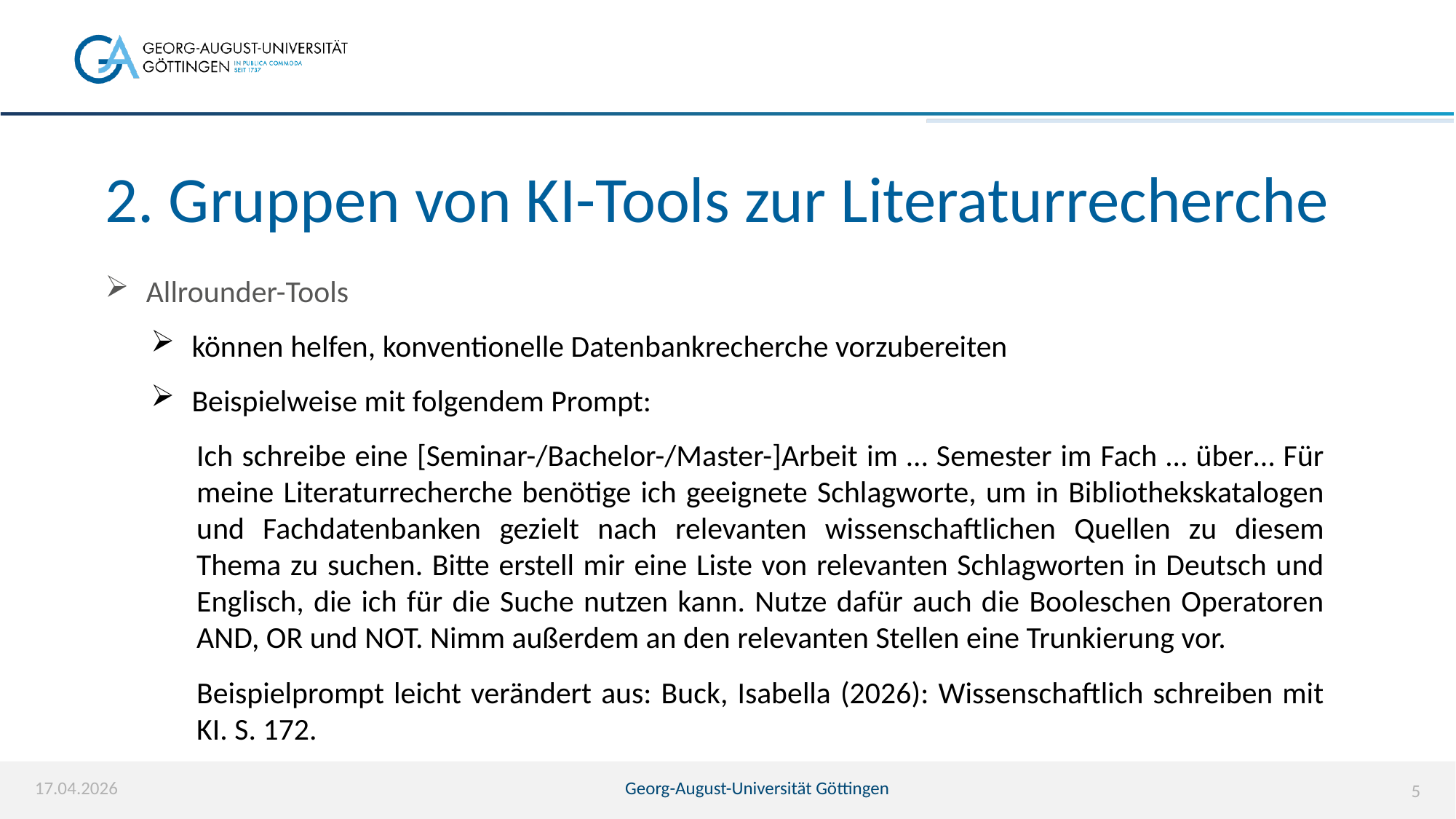

# 2. Gruppen von KI-Tools zur Literaturrecherche
Allrounder-Tools
können helfen, konventionelle Datenbankrecherche vorzubereiten
Beispielweise mit folgendem Prompt:
Ich schreibe eine [Seminar-/Bachelor-/Master-]Arbeit im … Semester im Fach … über… Für meine Literaturrecherche benötige ich geeignete Schlagworte, um in Bibliothekskatalogen und Fachdatenbanken gezielt nach relevanten wissenschaftlichen Quellen zu diesem Thema zu suchen. Bitte erstell mir eine Liste von relevanten Schlagworten in Deutsch und Englisch, die ich für die Suche nutzen kann. Nutze dafür auch die Booleschen Operatoren AND, OR und NOT. Nimm außerdem an den relevanten Stellen eine Trunkierung vor.
Beispielprompt leicht verändert aus: Buck, Isabella (2026): Wissenschaftlich schreiben mit KI. S. 172.

17.04.2026
Georg-August-Universität Göttingen
5